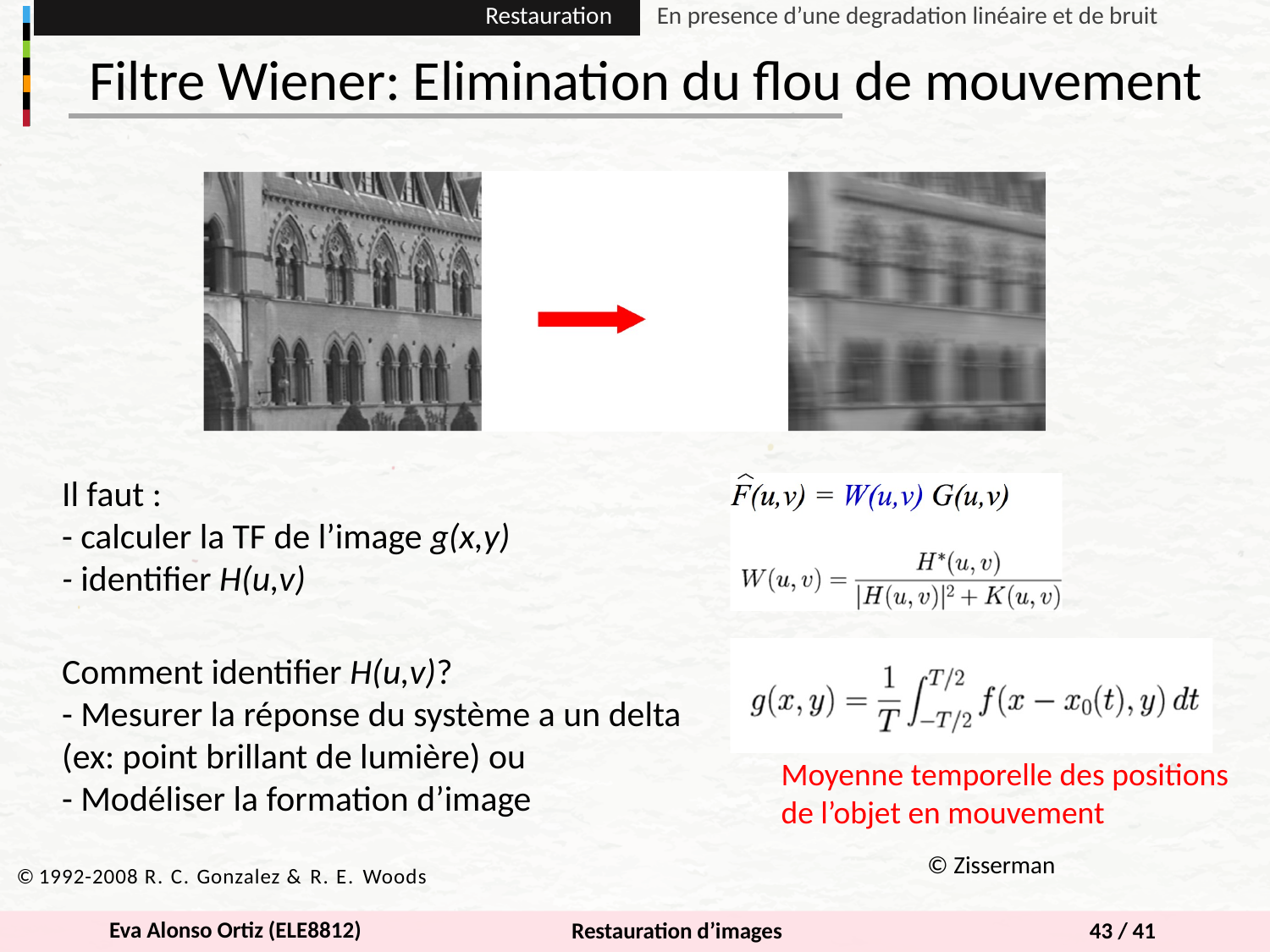

Restauration
En presence d’une degradation linéaire et de bruit
Filtre Wiener: Elimination du flou de mouvement

Il faut :
- calculer la TF de l’image g(x,y)
- identifier H(u,v)

Comment identifier H(u,v)?
- Mesurer la réponse du système a un delta (ex: point brillant de lumière) ou
- Modéliser la formation d’image
Moyenne temporelle des positions de l’objet en mouvement
© Zisserman
© 1992-2008 R. C. Gonzalez & R. E. Woods